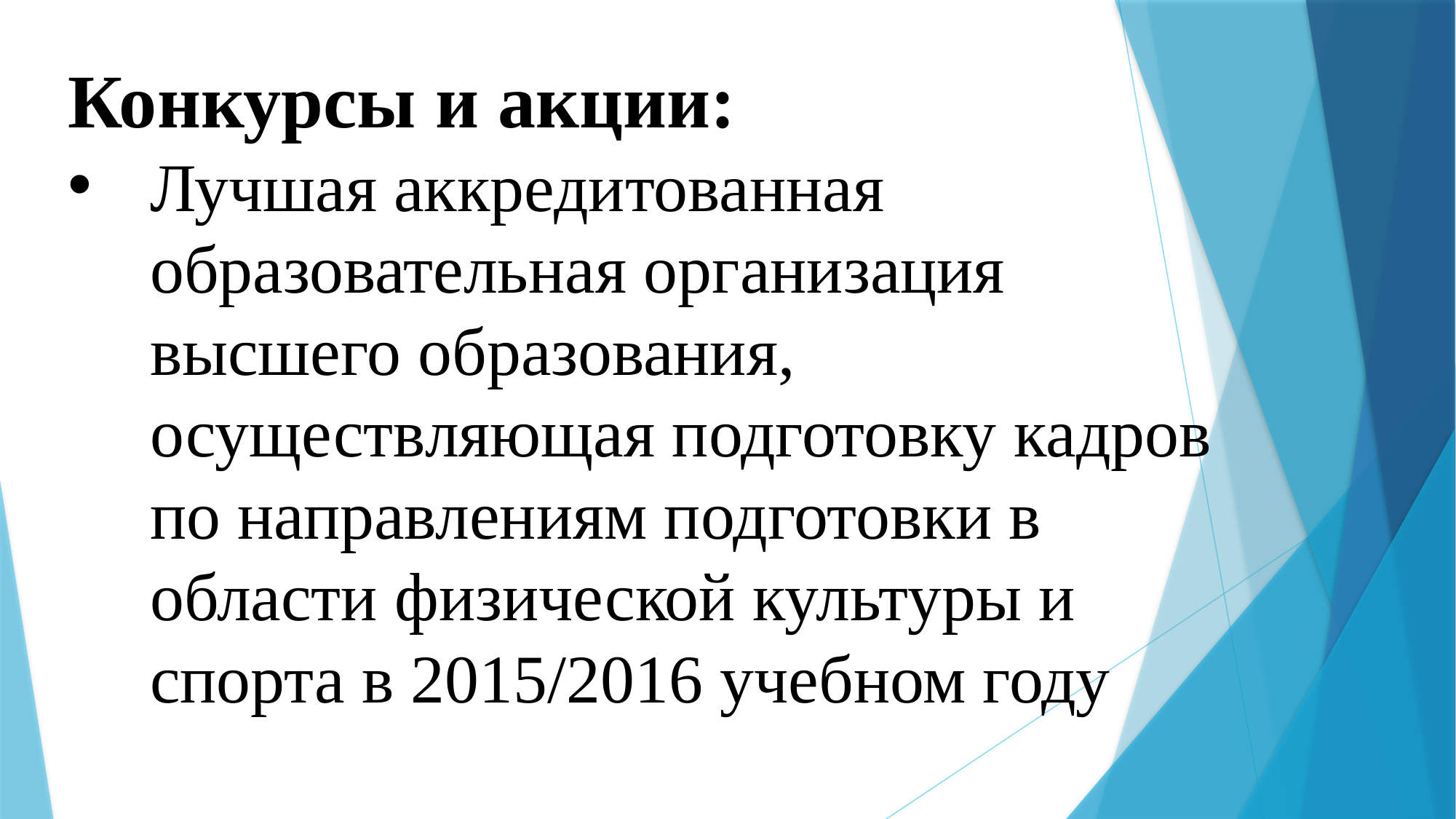

Конкурсы и акции:
Лучшая аккредитованная образовательная организация высшего образования, осуществляющая подготовку кадров по направлениям подготовки в области физической культуры и спорта в 2015/2016 учебном году